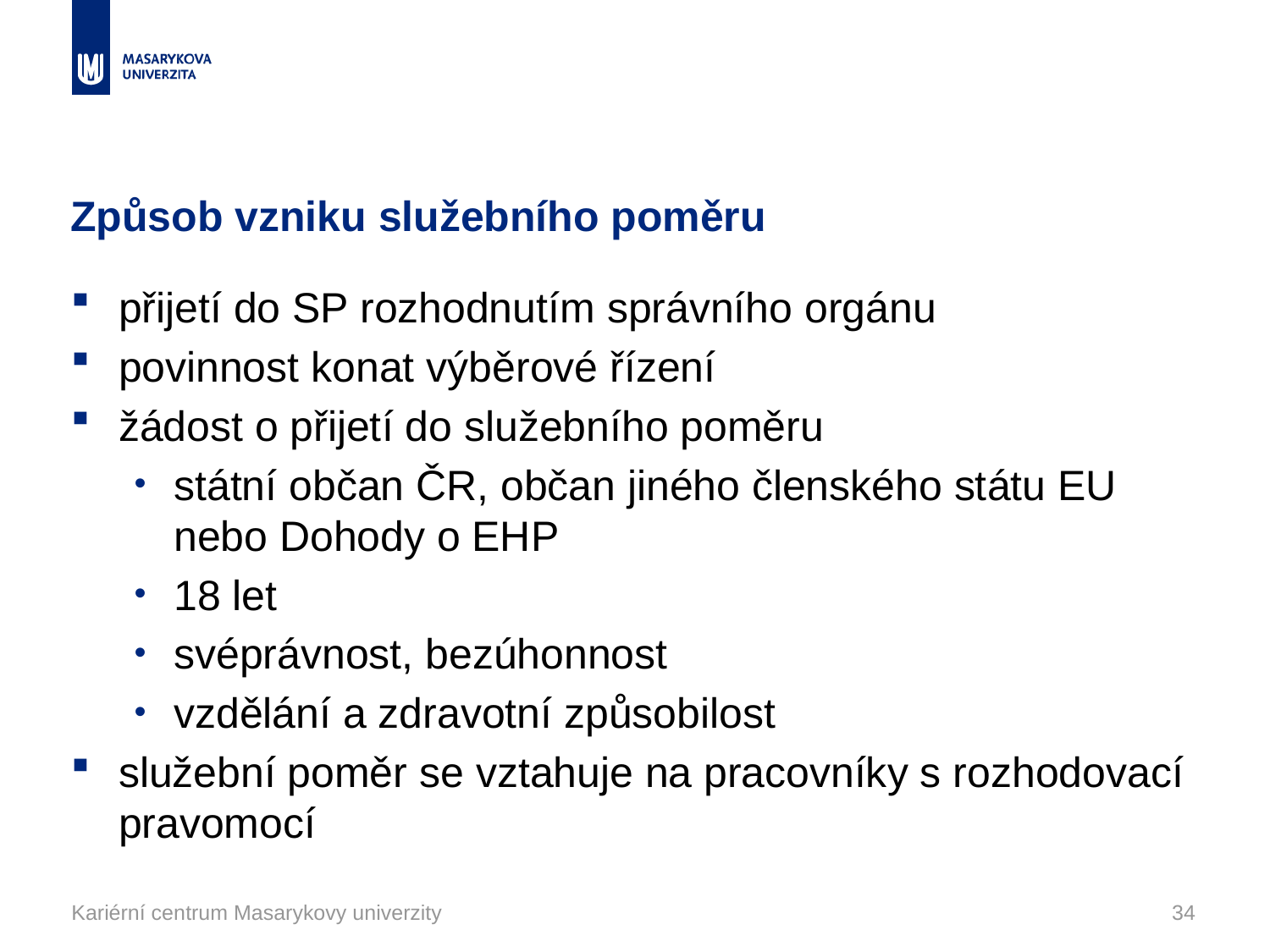

# Způsob vzniku služebního poměru
přijetí do SP rozhodnutím správního orgánu
povinnost konat výběrové řízení
žádost o přijetí do služebního poměru
státní občan ČR, občan jiného členského státu EU nebo Dohody o EHP
18 let
svéprávnost, bezúhonnost
vzdělání a zdravotní způsobilost
služební poměr se vztahuje na pracovníky s rozhodovací pravomocí
Kariérní centrum Masarykovy univerzity
34